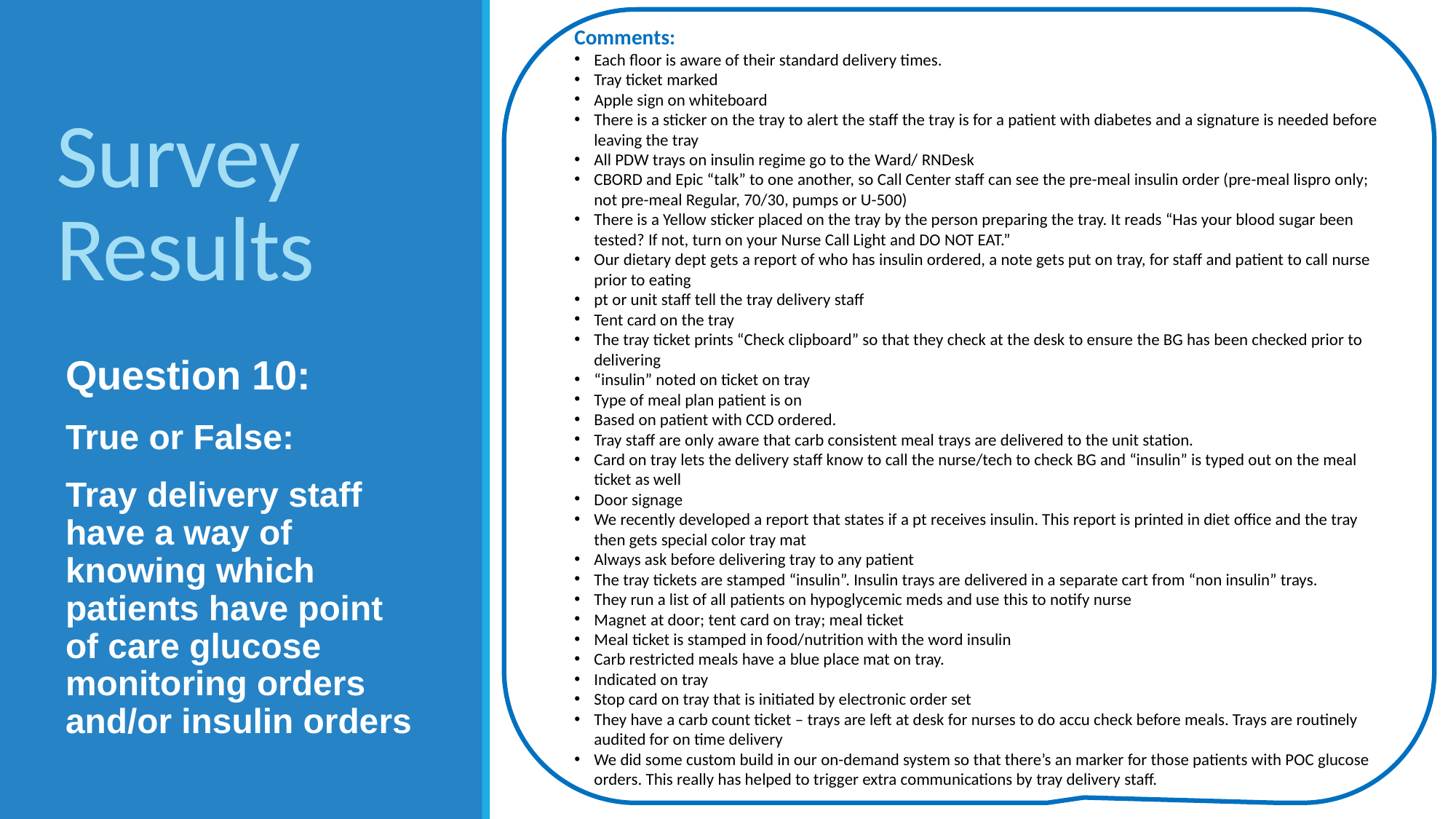

Comments:
Each floor is aware of their standard delivery times.
Tray ticket marked
Apple sign on whiteboard
There is a sticker on the tray to alert the staff the tray is for a patient with diabetes and a signature is needed before leaving the tray
All PDW trays on insulin regime go to the Ward/ RNDesk
CBORD and Epic “talk” to one another, so Call Center staff can see the pre-meal insulin order (pre-meal lispro only; not pre-meal Regular, 70/30, pumps or U-500)
There is a Yellow sticker placed on the tray by the person preparing the tray. It reads “Has your blood sugar been tested? If not, turn on your Nurse Call Light and DO NOT EAT.”
Our dietary dept gets a report of who has insulin ordered, a note gets put on tray, for staff and patient to call nurse prior to eating
pt or unit staff tell the tray delivery staff
Tent card on the tray
The tray ticket prints “Check clipboard” so that they check at the desk to ensure the BG has been checked prior to delivering
“insulin” noted on ticket on tray
Type of meal plan patient is on
Based on patient with CCD ordered.
Tray staff are only aware that carb consistent meal trays are delivered to the unit station.
Card on tray lets the delivery staff know to call the nurse/tech to check BG and “insulin” is typed out on the meal ticket as well
Door signage
We recently developed a report that states if a pt receives insulin. This report is printed in diet office and the tray then gets special color tray mat
Always ask before delivering tray to any patient
The tray tickets are stamped “insulin”. Insulin trays are delivered in a separate cart from “non insulin” trays.
They run a list of all patients on hypoglycemic meds and use this to notify nurse
Magnet at door; tent card on tray; meal ticket
Meal ticket is stamped in food/nutrition with the word insulin
Carb restricted meals have a blue place mat on tray.
Indicated on tray
Stop card on tray that is initiated by electronic order set
They have a carb count ticket – trays are left at desk for nurses to do accu check before meals. Trays are routinely audited for on time delivery
We did some custom build in our on-demand system so that there’s an marker for those patients with POC glucose orders. This really has helped to trigger extra communications by tray delivery staff.
# Survey Results
Question 10:
True or False:
Tray delivery staff have a way of knowing which patients have point of care glucose monitoring orders and/or insulin orders